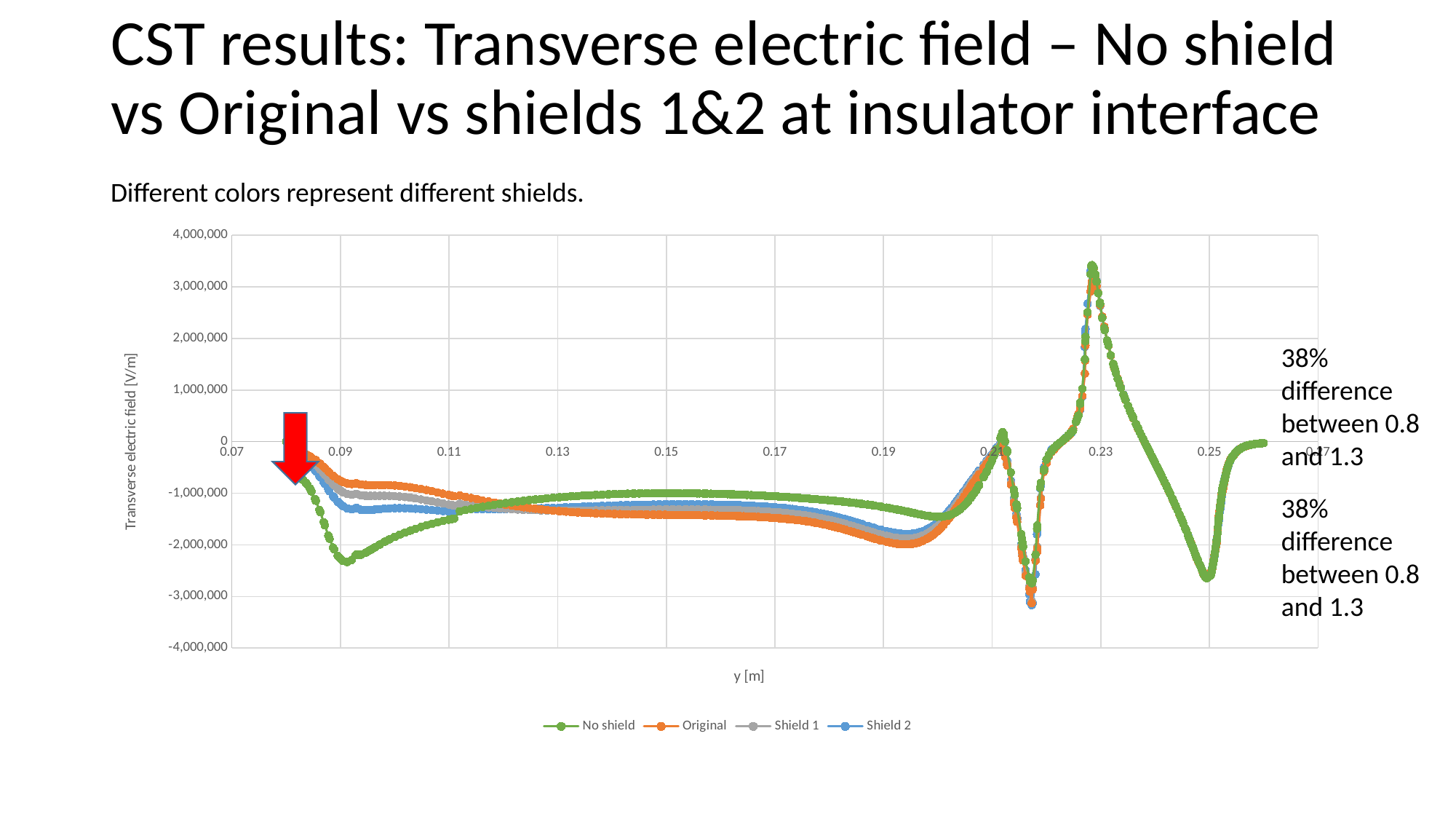

# CST results: Transverse electric field – No shield vs Original vs shields 1&2 at insulator interface
Different colors represent different shields.

### Chart

| Category | No shield | Original | Shield 1 | Shield 2 |
|---|---|---|---|---|
38% difference between 0.8 and 1.3

38% difference between 0.8 and 1.3